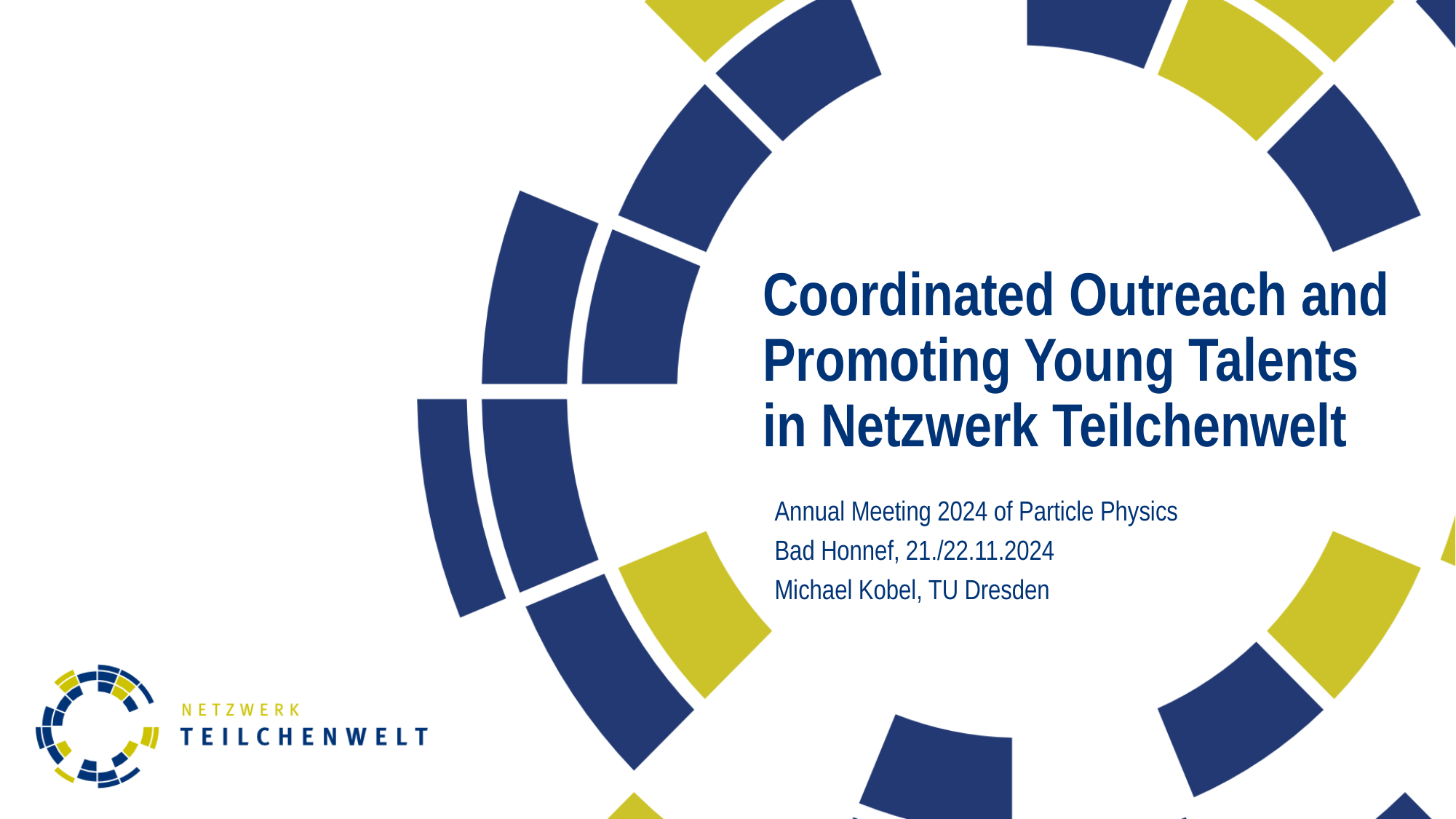

# Coordinated Outreach and Promoting Young Talents in Netzwerk Teilchenwelt
Annual Meeting 2024 of Particle Physics
Bad Honnef, 21./22.11.2024
Michael Kobel, TU Dresden